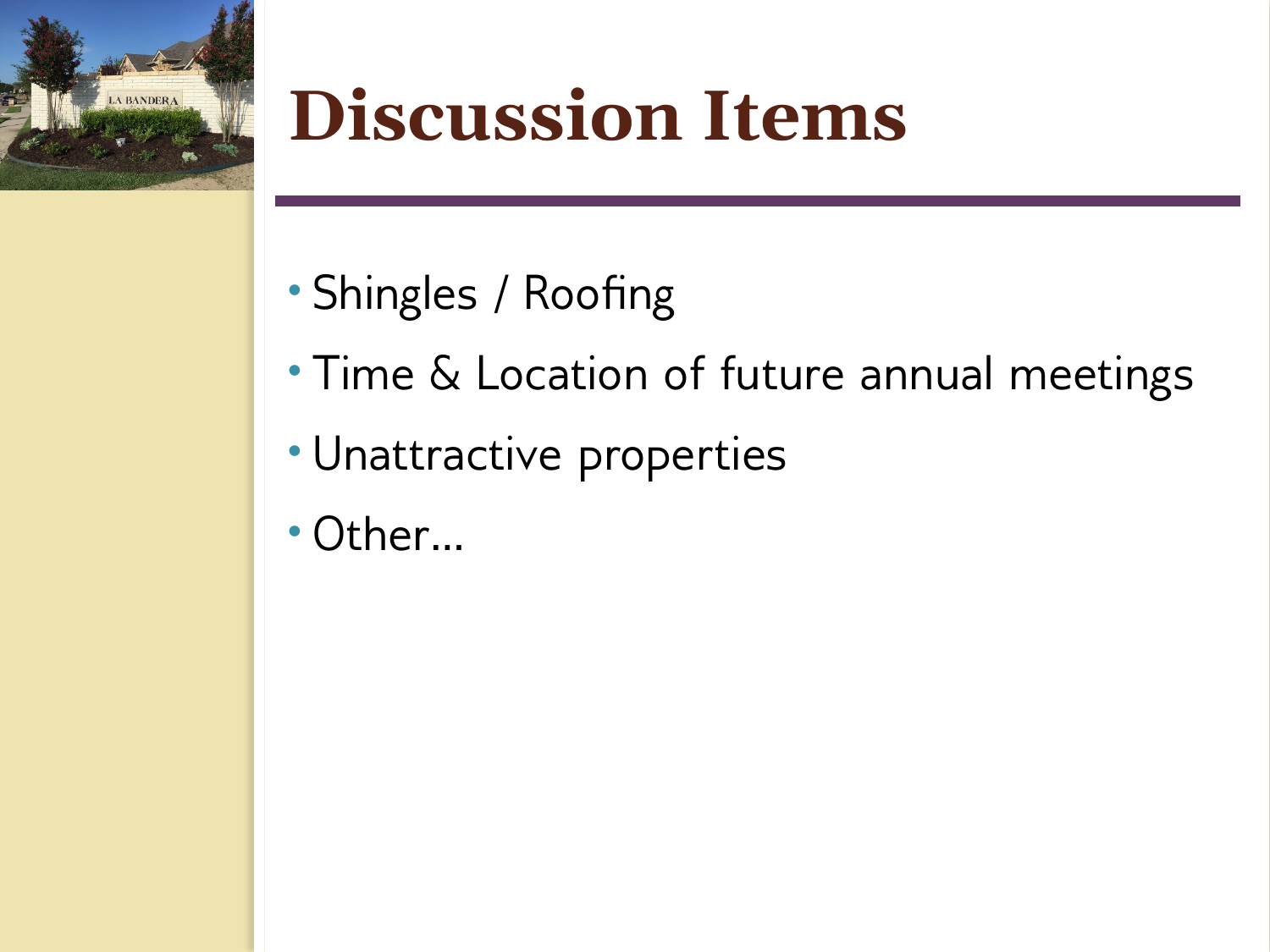

# Discussion Items
Shingles / Roofing
Time & Location of future annual meetings
Unattractive properties
Other…